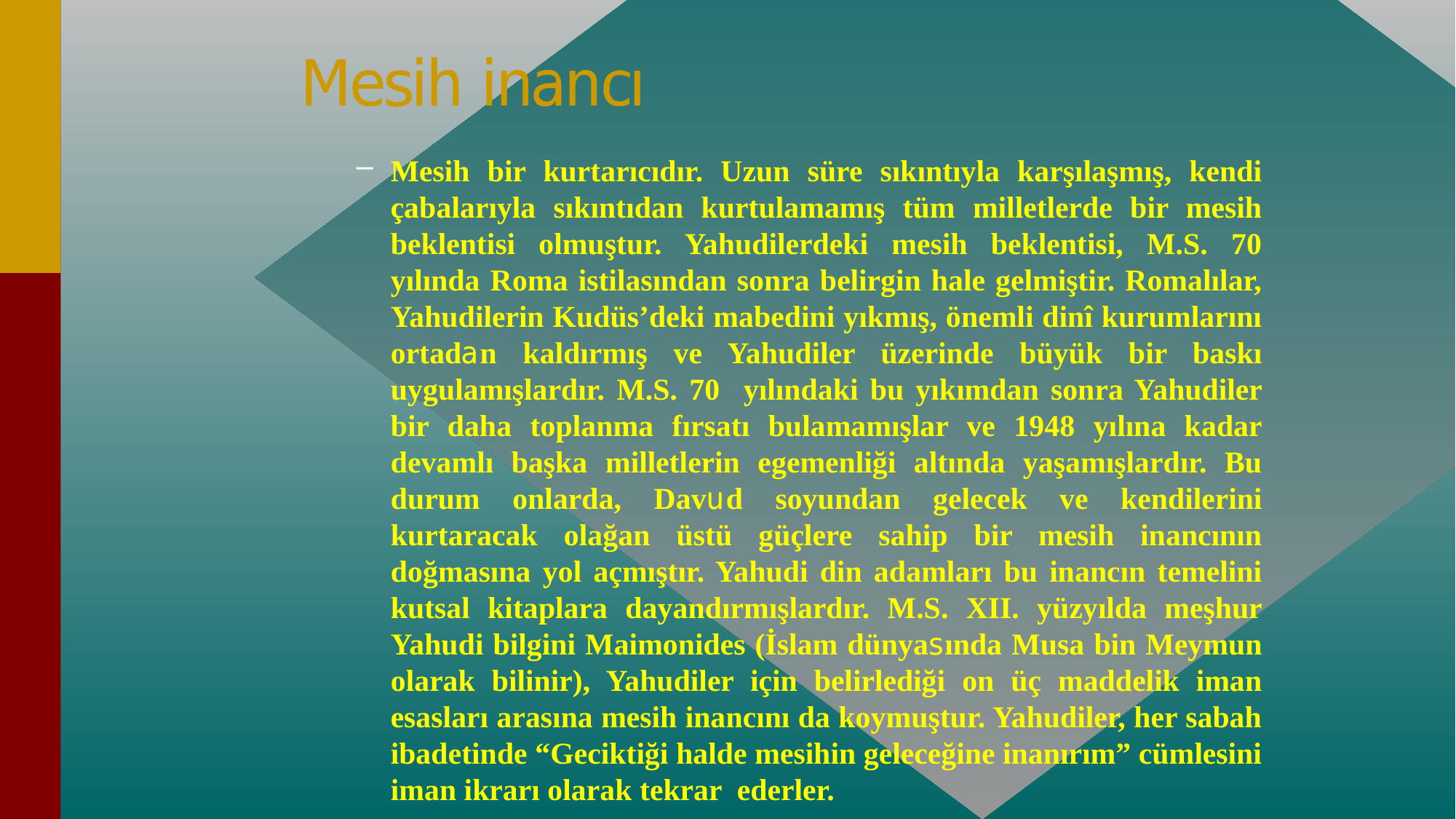

# Mesih inancı
Mesih bir kurtarıcıdır. Uzun süre sıkıntıyla karşılaşmış, kendi çabalarıyla sıkıntıdan kurtulamamış tüm milletlerde bir mesih beklentisi olmuştur. Yahudilerdeki mesih beklentisi, M.S. 70 yılında Roma istilasından sonra belirgin hale gelmiştir. Romalılar, Yahudilerin Kudüs’deki mabedini yıkmış, önemli dinî kurumlarını ortadan kaldırmış ve Yahudiler üzerinde büyük bir baskı uygulamışlardır. M.S. 70  yılındaki bu yıkımdan sonra Yahudiler bir daha toplanma fırsatı bulamamışlar ve 1948 yılına kadar devamlı başka milletlerin egemenliği altında yaşamışlardır. Bu durum onlarda, Davud soyundan gelecek ve kendilerini kurtaracak olağan üstü güçlere sahip bir mesih inancının doğmasına yol açmıştır. Yahudi din adamları bu inancın temelini kutsal kitaplara dayandırmışlardır. M.S. XII. yüzyılda meşhur Yahudi bilgini Maimonides (İslam dünyasında Musa bin Meymun olarak bilinir), Yahudiler için belirlediği on üç maddelik iman esasları arasına mesih inancını da koymuştur. Yahudiler, her sabah ibadetinde “Geciktiği halde mesihin geleceğine inanırım” cümlesini iman ikrarı olarak tekrar  ederler.